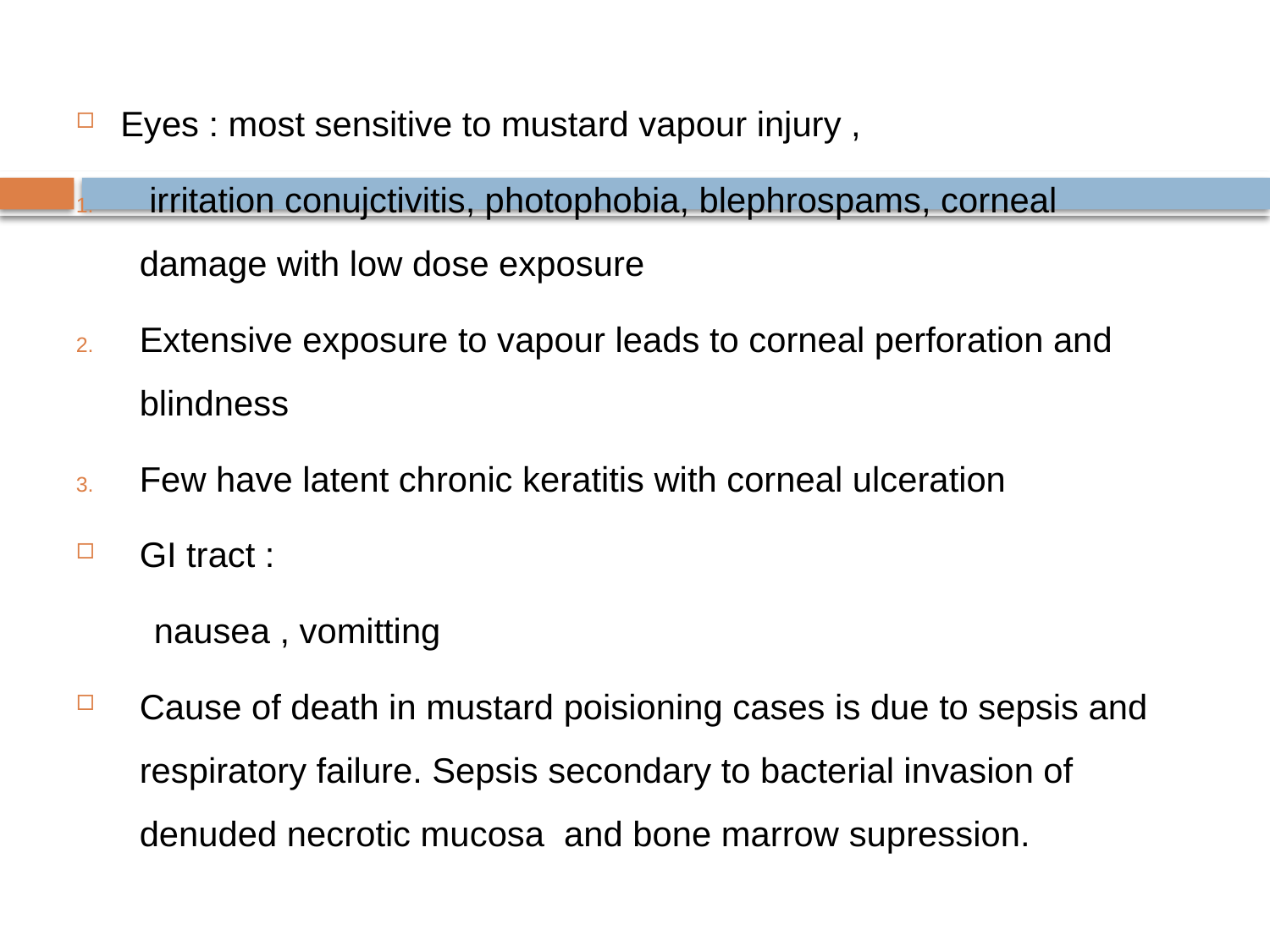

Eyes : most sensitive to mustard vapour injury ,
 irritation conujctivitis, photophobia, blephrospams, corneal damage with low dose exposure
Extensive exposure to vapour leads to corneal perforation and blindness
Few have latent chronic keratitis with corneal ulceration
GI tract :
        nausea , vomitting
Cause of death in mustard poisioning cases is due to sepsis and respiratory failure. Sepsis secondary to bacterial invasion of denuded necrotic mucosa  and bone marrow supression.